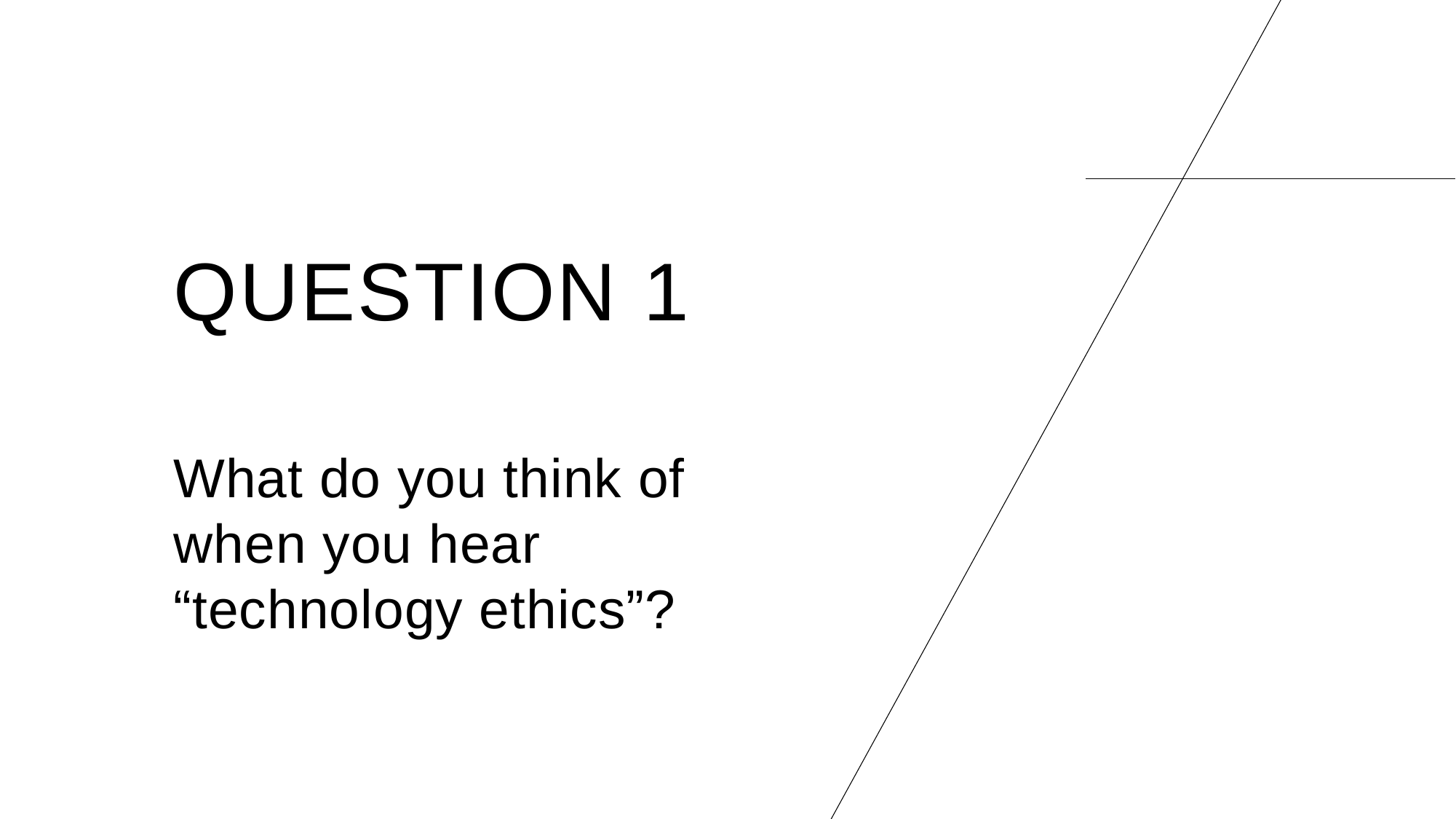

# Question 1
What do you think of when you hear “technology ethics”?